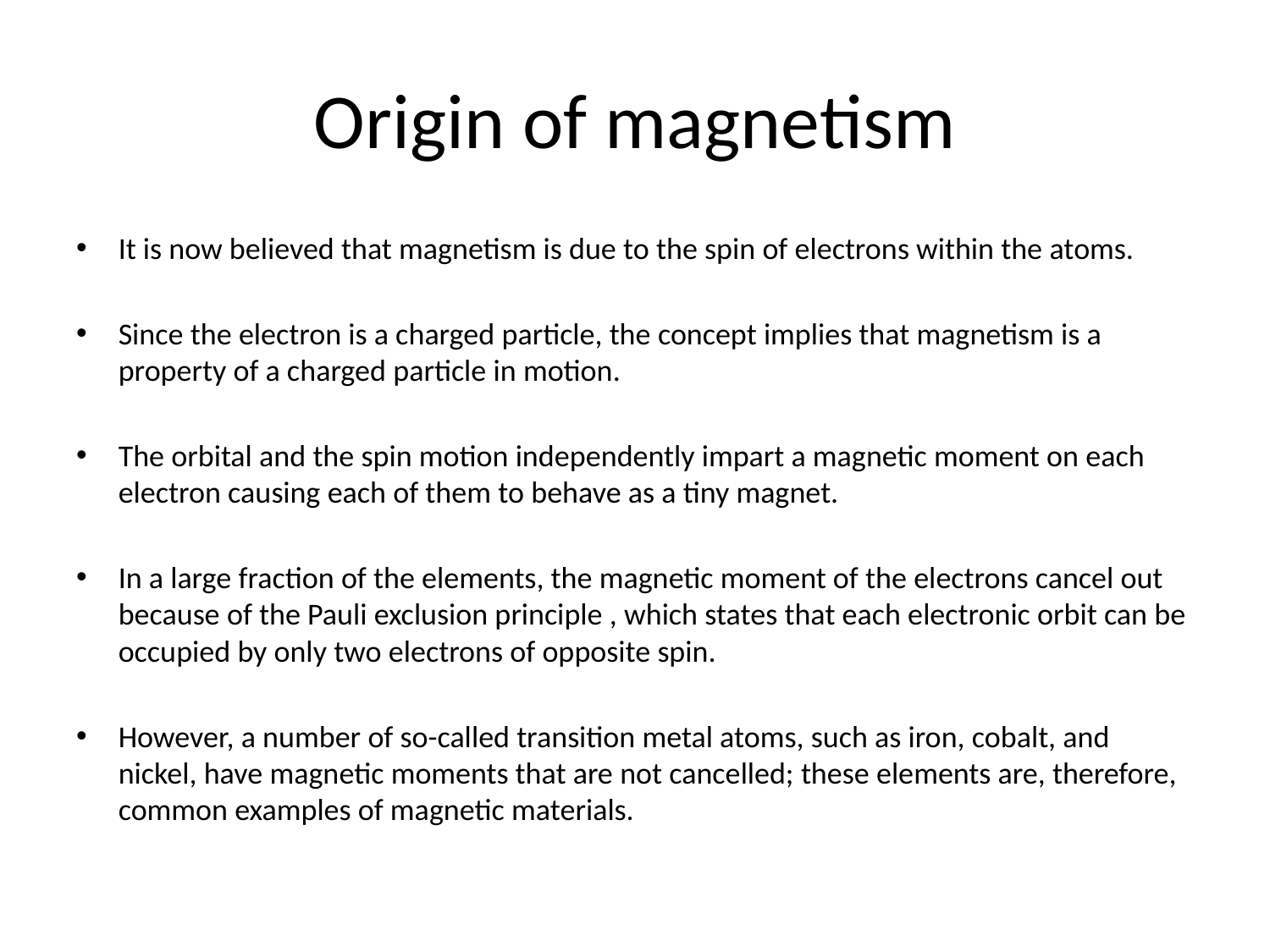

# Origin of magnetism
It is now believed that magnetism is due to the spin of electrons within the atoms.

Since the electron is a charged particle, the concept implies that magnetism is a property of a charged particle in motion.

The orbital and the spin motion independently impart a magnetic moment on each electron causing each of them to behave as a tiny magnet.

In a large fraction of the elements, the magnetic moment of the electrons cancel out because of the Pauli exclusion principle , which states that each electronic orbit can be occupied by only two electrons of opposite spin.

However, a number of so-called transition metal atoms, such as iron, cobalt, and nickel, have magnetic moments that are not cancelled; these elements are, therefore, common examples of magnetic materials.